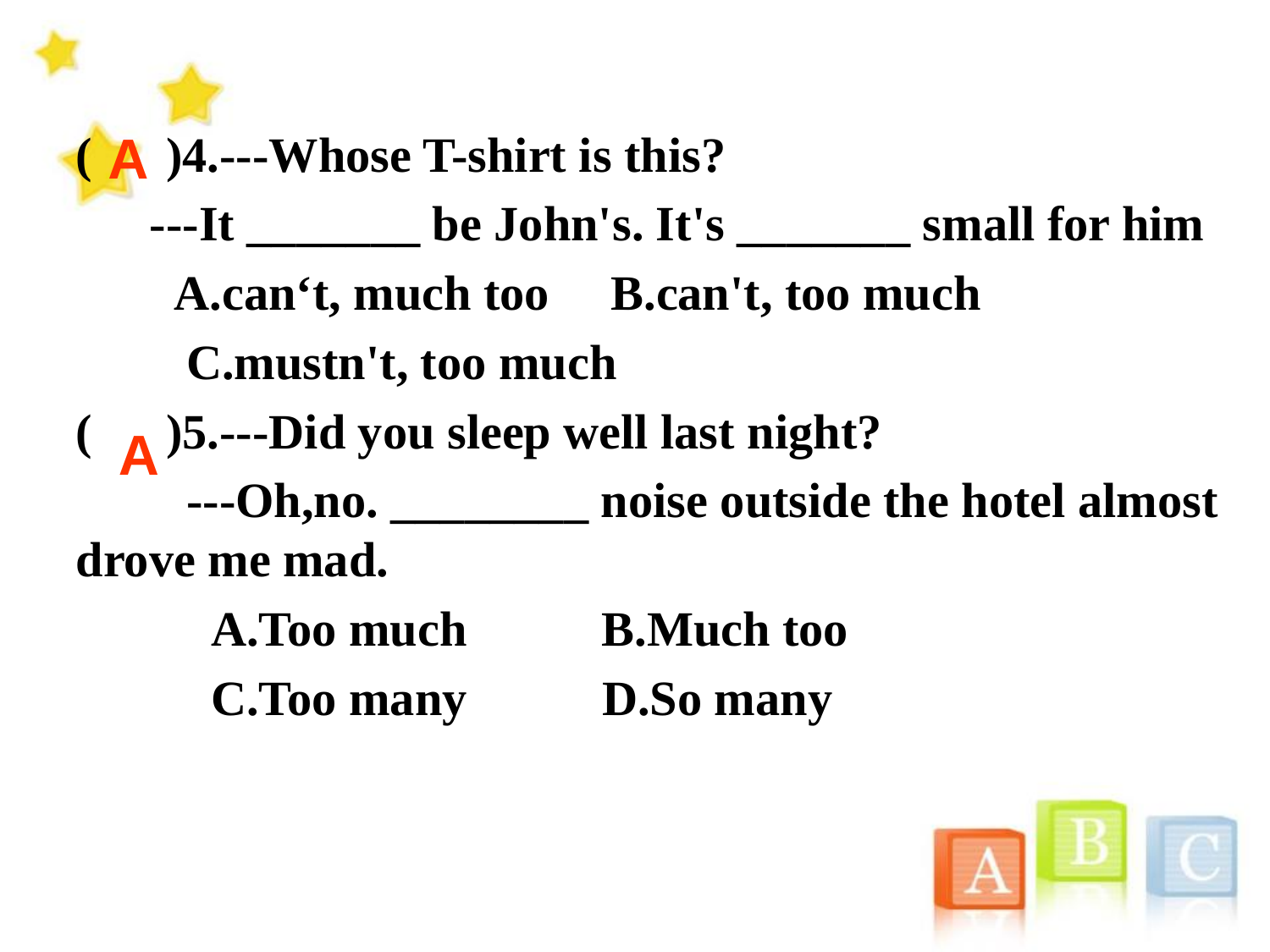

(      )4.---Whose T-shirt is this?
      ---It _______ be John's. It's _______ small for him
        A.can‘t, much too     B.can't, too much
         C.mustn't, too much
(      )5.---Did you sleep well last night?
         ---Oh,no. ________ noise outside the hotel almost drove me mad.
           A.Too much           B.Much too
           C.Too many           D.So many
A
A